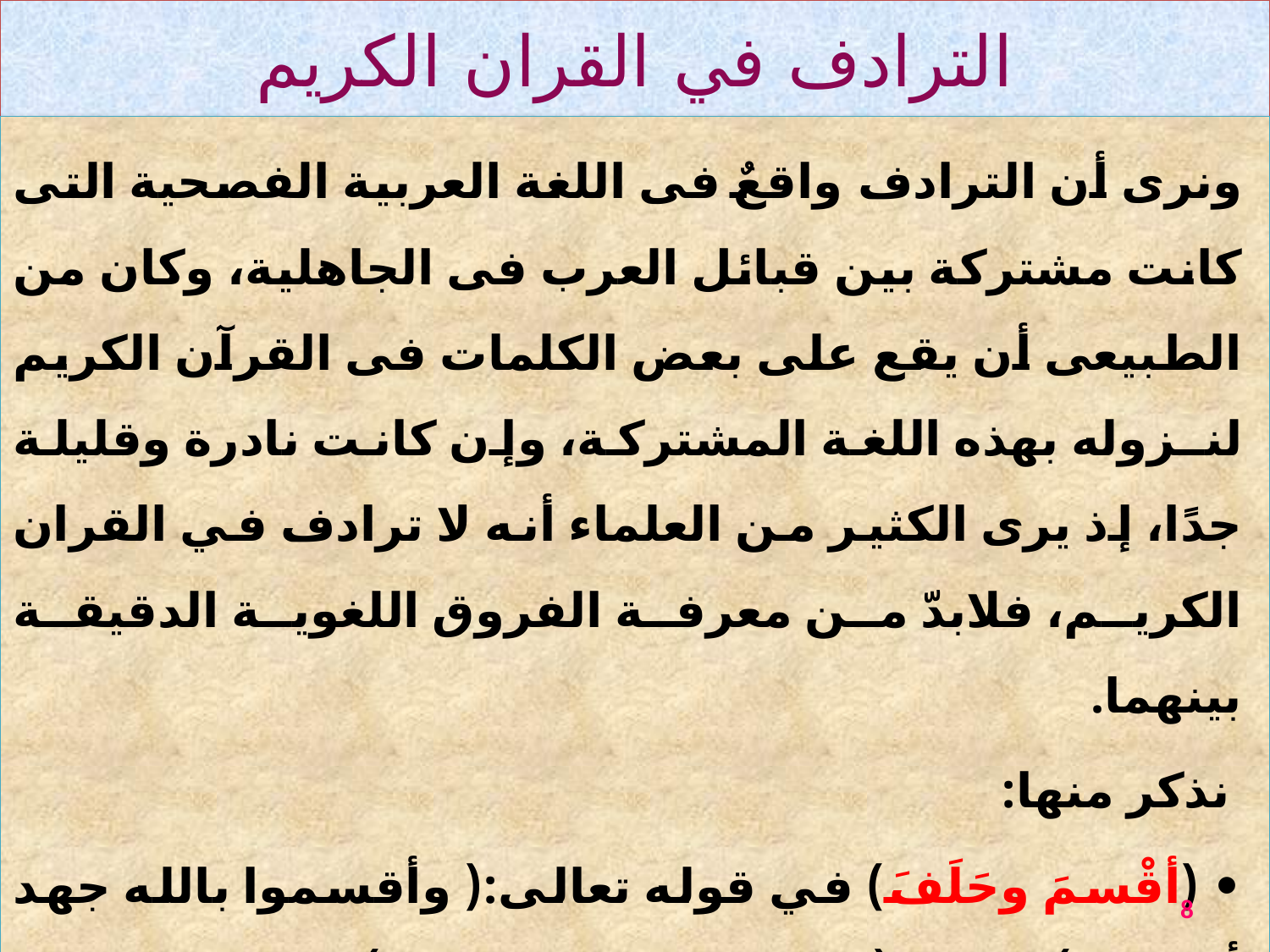

# الترادف في القران الكريم
ونرى أن الترادف واقعٌ فى اللغة العربية الفصحية التى كانت مشتركة بين قبائل العرب فى الجاهلية، وكان من الطبيعى أن يقع على بعض الكلمات فى القرآن الكريم لنـزوله بهذه اللغة المشتركة، وإن كانت نادرة وقليلة جدًا، إذ يرى الكثير من العلماء أنه لا ترادف في القران الكريم، فلابدّ من معرفة الفروق اللغوية الدقيقة بينهما.
 نذكر منها:
• (أقْسمَ وحَلَفَ) في قوله تعالى:( وأقسموا بالله جهد أيمانهم) وقوله (يحلفوان بالله ما قالوا).
• (بَعَثَ وَأَرَسَلَ) في قوله تعالى(وما كنا معذبين حتى نبعث رسولا)، وقوله تعالى:

8